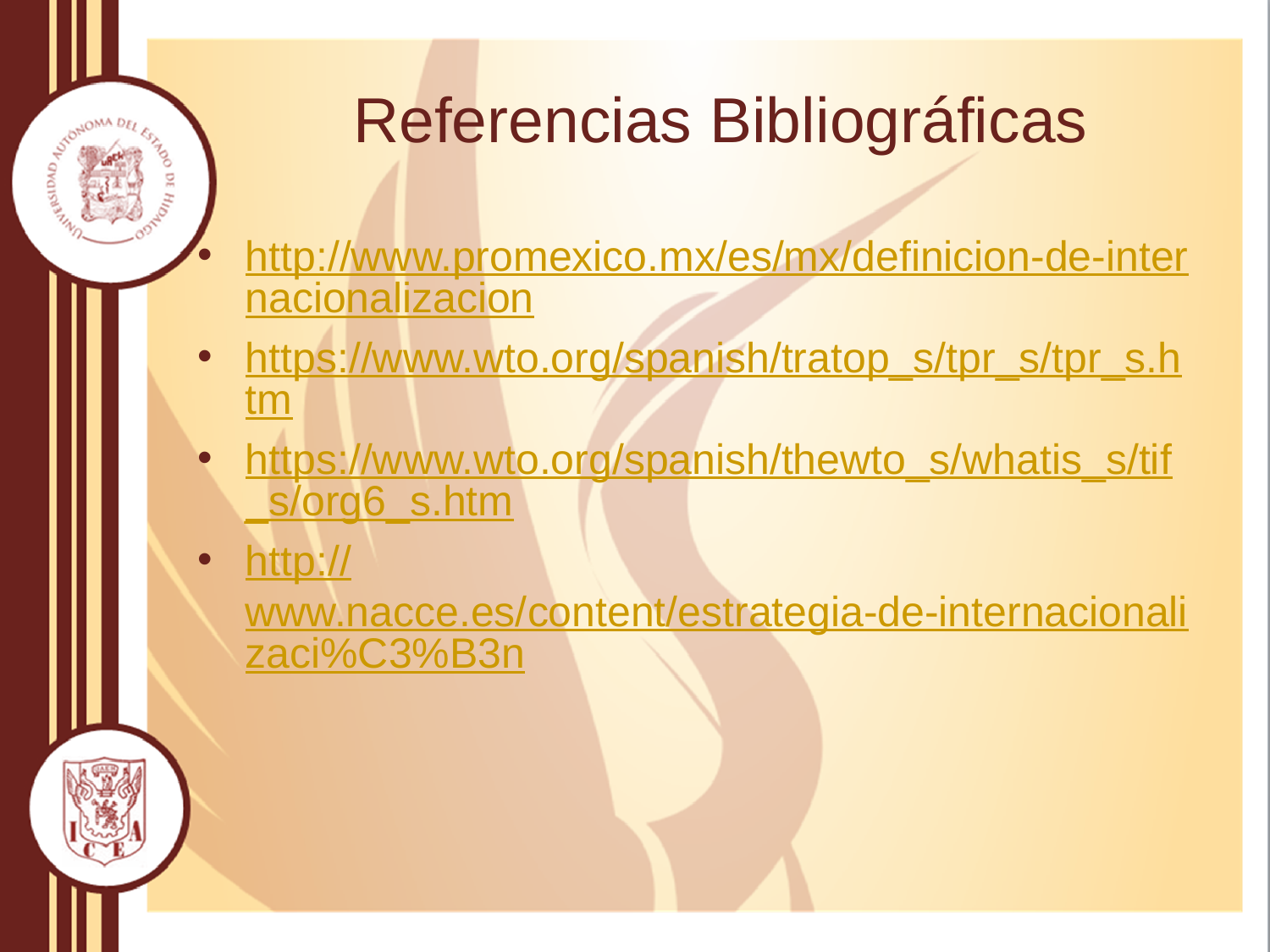

# Referencias Bibliográficas
http://www.promexico.mx/es/mx/definicion-de-internacionalizacion
https://www.wto.org/spanish/tratop_s/tpr_s/tpr_s.htm
https://www.wto.org/spanish/thewto_s/whatis_s/tif_s/org6_s.htm
http://www.nacce.es/content/estrategia-de-internacionalizaci%C3%B3n